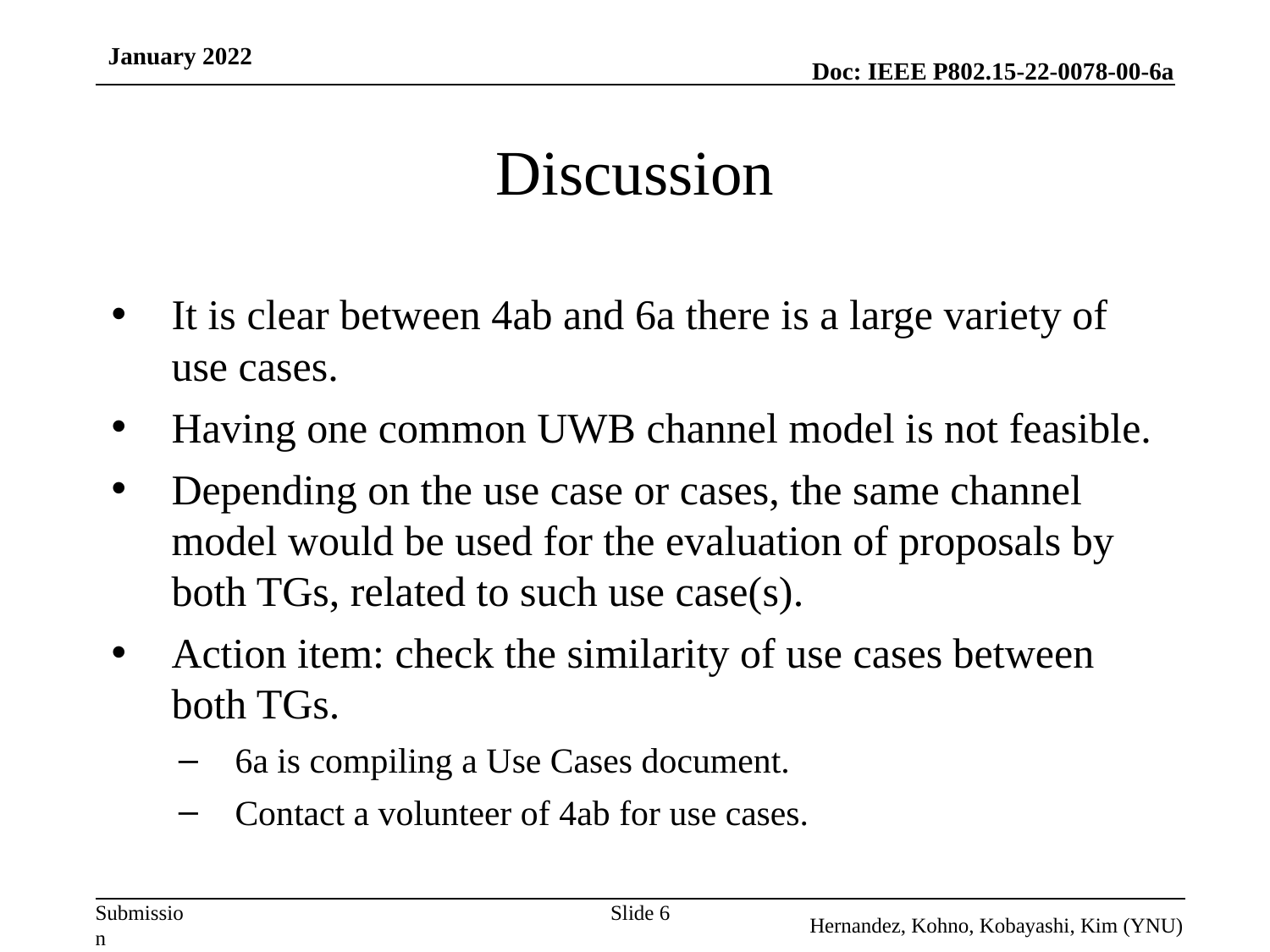

January 2022
# Discussion
It is clear between 4ab and 6a there is a large variety of use cases.
Having one common UWB channel model is not feasible.
Depending on the use case or cases, the same channel model would be used for the evaluation of proposals by both TGs, related to such use case(s).
Action item: check the similarity of use cases between both TGs.
6a is compiling a Use Cases document.
Contact a volunteer of 4ab for use cases.
Slide 6
Hernandez, Kohno, Kobayashi, Kim (YNU)